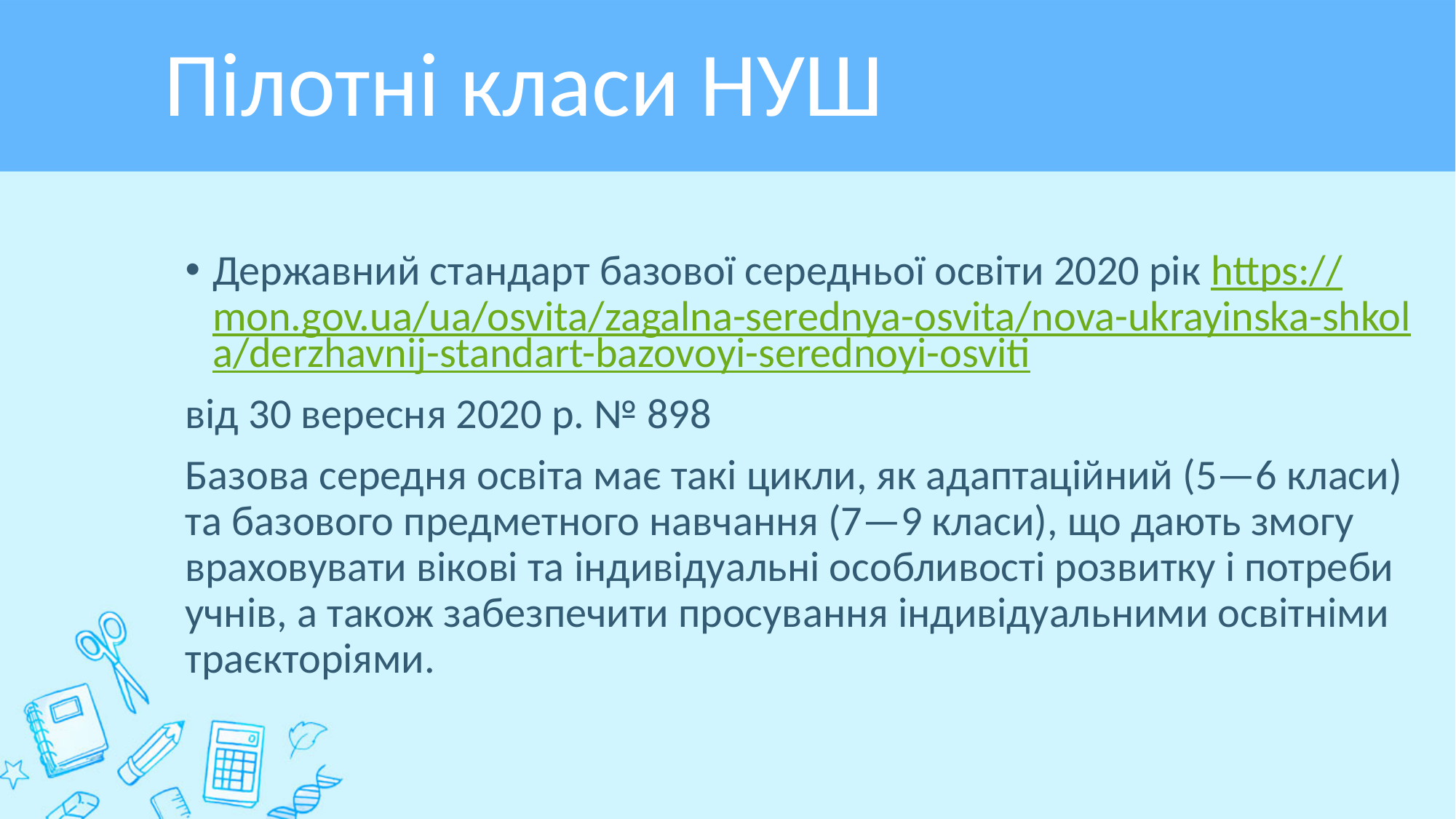

# Пілотні класи НУШ
Державний стандарт базової середньої освіти 2020 рік https://mon.gov.ua/ua/osvita/zagalna-serednya-osvita/nova-ukrayinska-shkola/derzhavnij-standart-bazovoyi-serednoyi-osviti
від 30 вересня 2020 р. № 898
Базова середня освіта має такі цикли, як адаптаційний (5—6 класи) та базового предметного навчання (7—9 класи), що дають змогу враховувати вікові та індивідуальні особливості розвитку і потреби учнів, а також забезпечити просування індивідуальними освітніми траєкторіями.